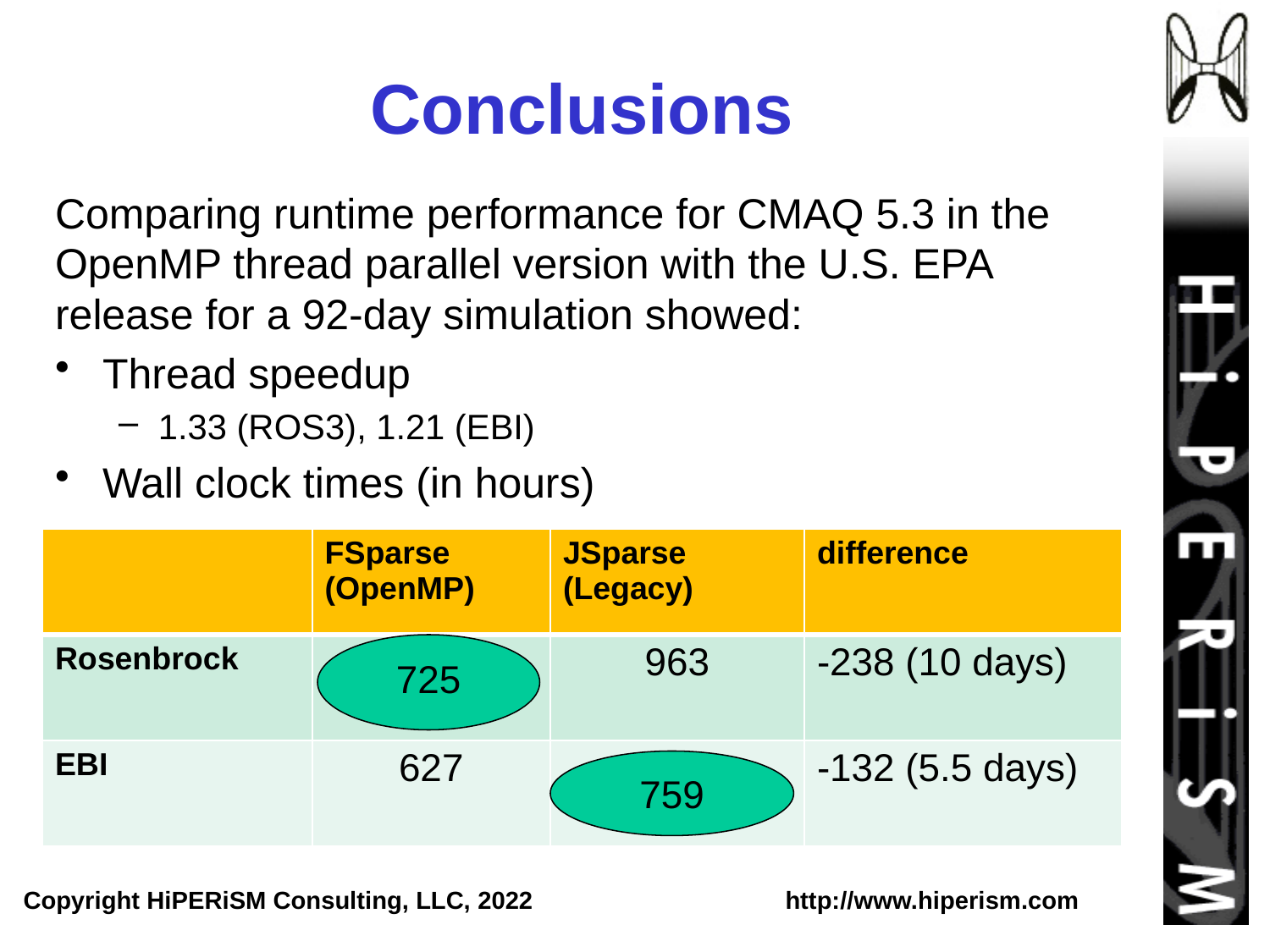

# Conclusions
Comparing runtime performance for CMAQ 5.3 in the OpenMP thread parallel version with the U.S. EPA release for a 92-day simulation showed:
Thread speedup
1.33 (ROS3), 1.21 (EBI)
Wall clock times (in hours)

|  | FSparse (OpenMP) | JSparse (Legacy) | difference |
| --- | --- | --- | --- |
| Rosenbrock |  | 963 | -238 (10 days) |
| EBI | 627 |  | -132 (5.5 days) |
725
759
Copyright HiPERiSM Consulting, LLC, 2022 		http://www.hiperism.com